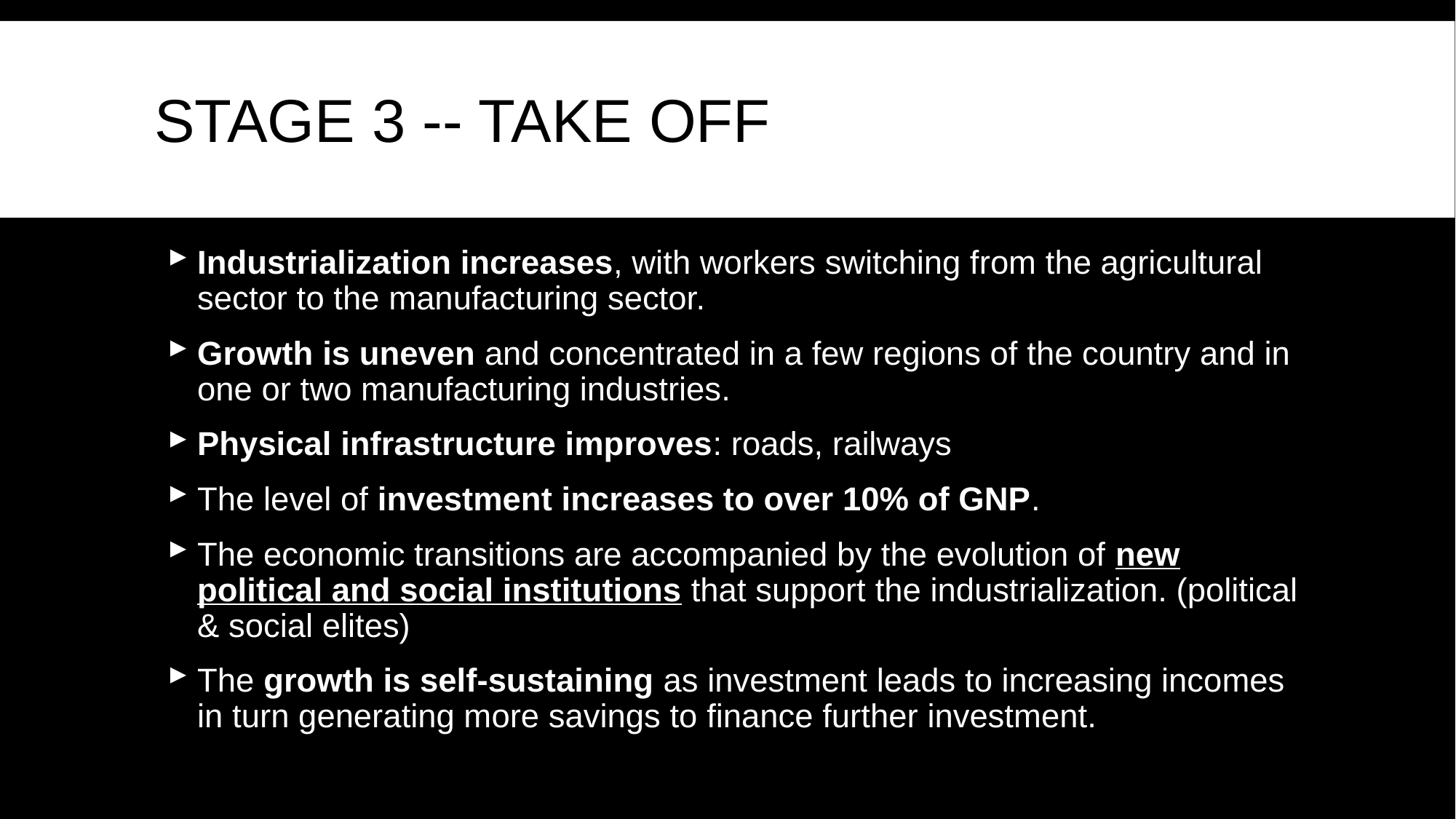

# Stage 3 -- Take Off
Industrialization increases, with workers switching from the agricultural sector to the manufacturing sector.
Growth is uneven and concentrated in a few regions of the country and in one or two manufacturing industries.
Physical infrastructure improves: roads, railways
The level of investment increases to over 10% of GNP.
The economic transitions are accompanied by the evolution of new political and social institutions that support the industrialization. (political & social elites)
The growth is self-sustaining as investment leads to increasing incomes in turn generating more savings to finance further investment.